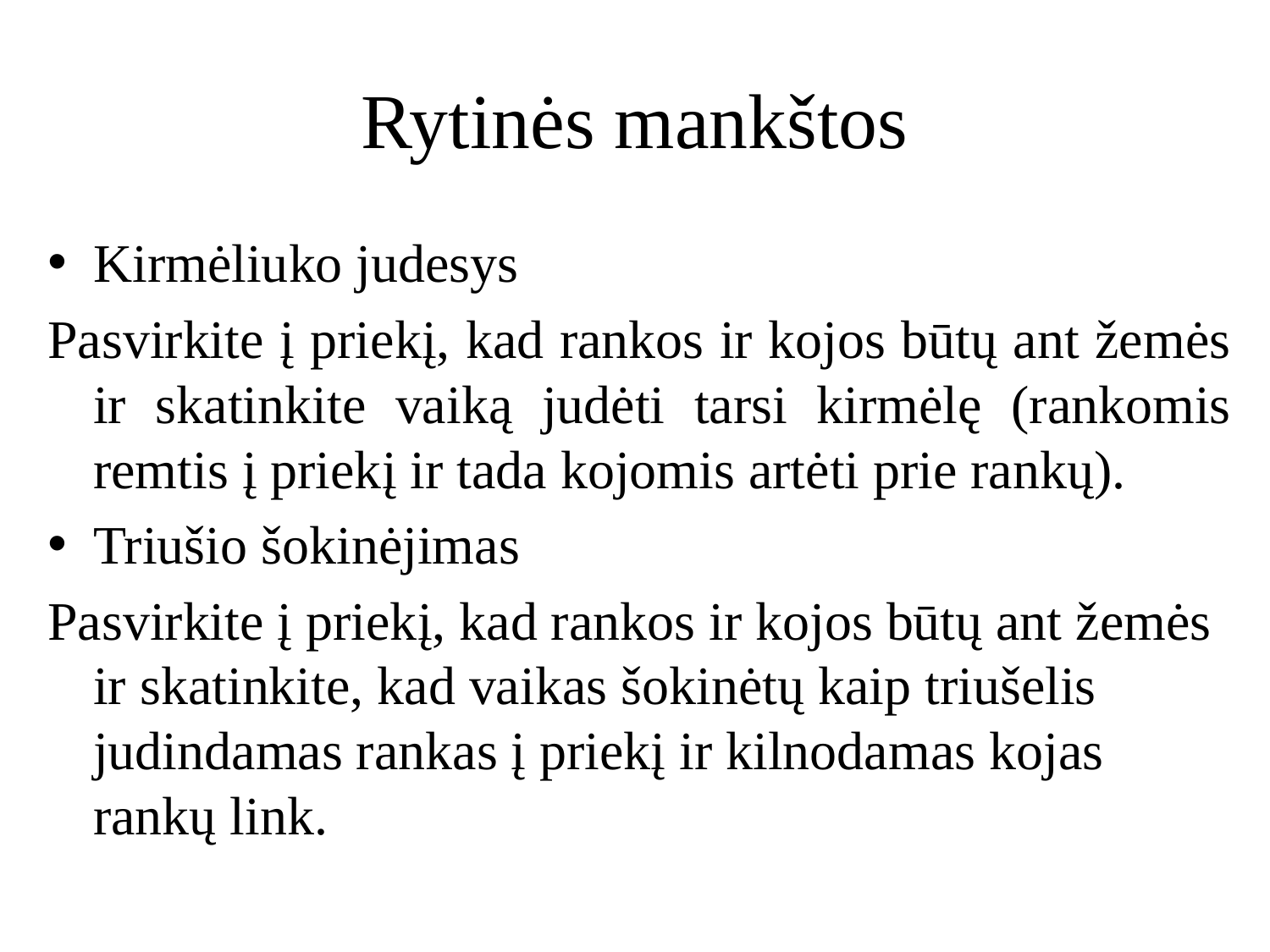

# Rytinės mankštos
Kirmėliuko judesys
Pasvirkite į priekį, kad rankos ir kojos būtų ant žemės ir skatinkite vaiką judėti tarsi kirmėlę (rankomis remtis į priekį ir tada kojomis artėti prie rankų).
Triušio šokinėjimas
Pasvirkite į priekį, kad rankos ir kojos būtų ant žemės ir skatinkite, kad vaikas šokinėtų kaip triušelis judindamas rankas į priekį ir kilnodamas kojas rankų link.